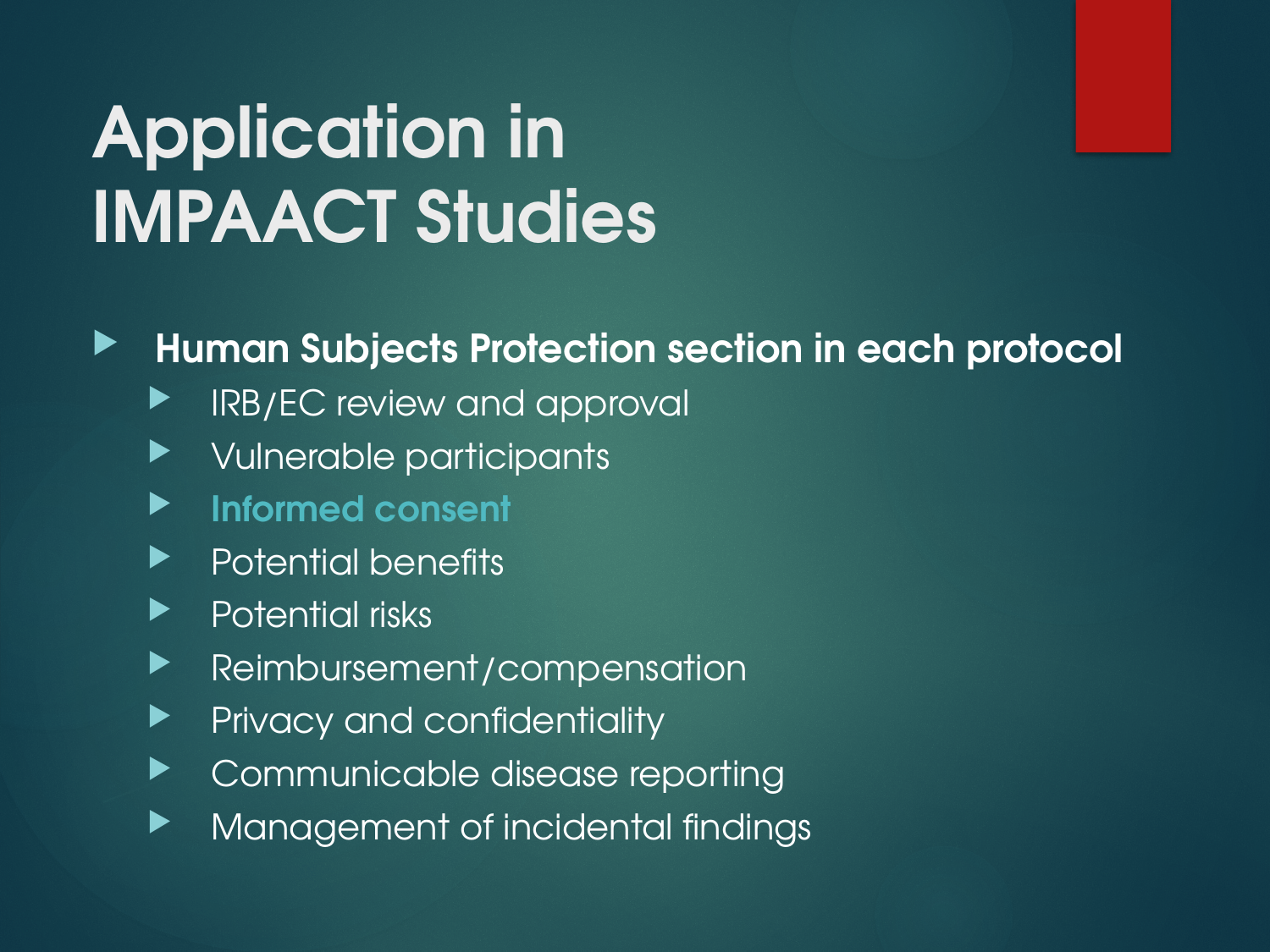

# Application in IMPAACT Studies
Human Subjects Protection section in each protocol
IRB/EC review and approval
Vulnerable participants
Informed consent
Potential benefits
Potential risks
Reimbursement/compensation
Privacy and confidentiality
Communicable disease reporting
Management of incidental findings